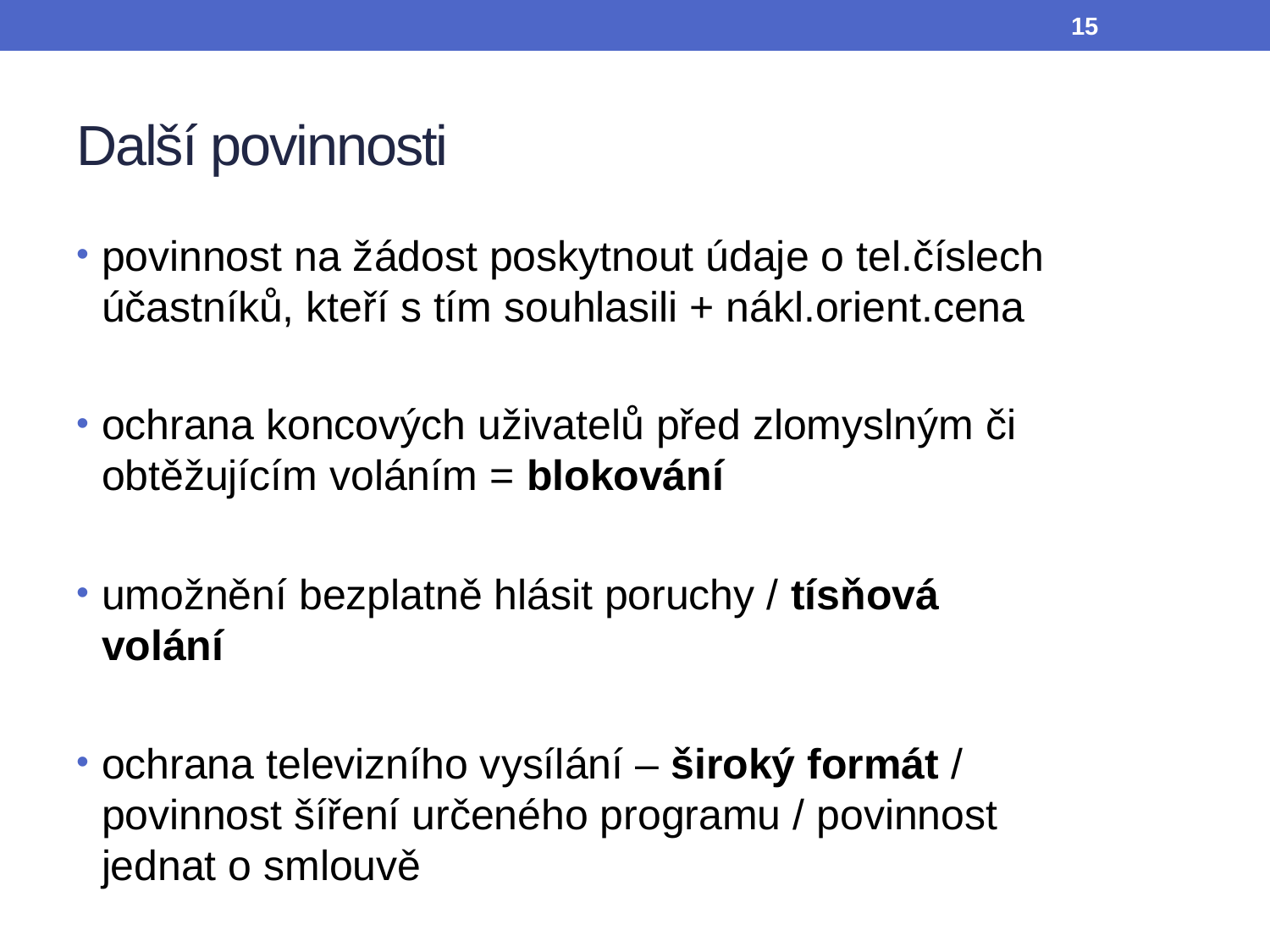

15
# Další povinnosti
povinnost na žádost poskytnout údaje o tel.číslech účastníků, kteří s tím souhlasili + nákl.orient.cena

ochrana koncových uživatelů před zlomyslným či obtěžujícím voláním = blokování

umožnění bezplatně hlásit poruchy / tísňová volání

ochrana televizního vysílání – široký formát / povinnost šíření určeného programu / povinnost jednat o smlouvě